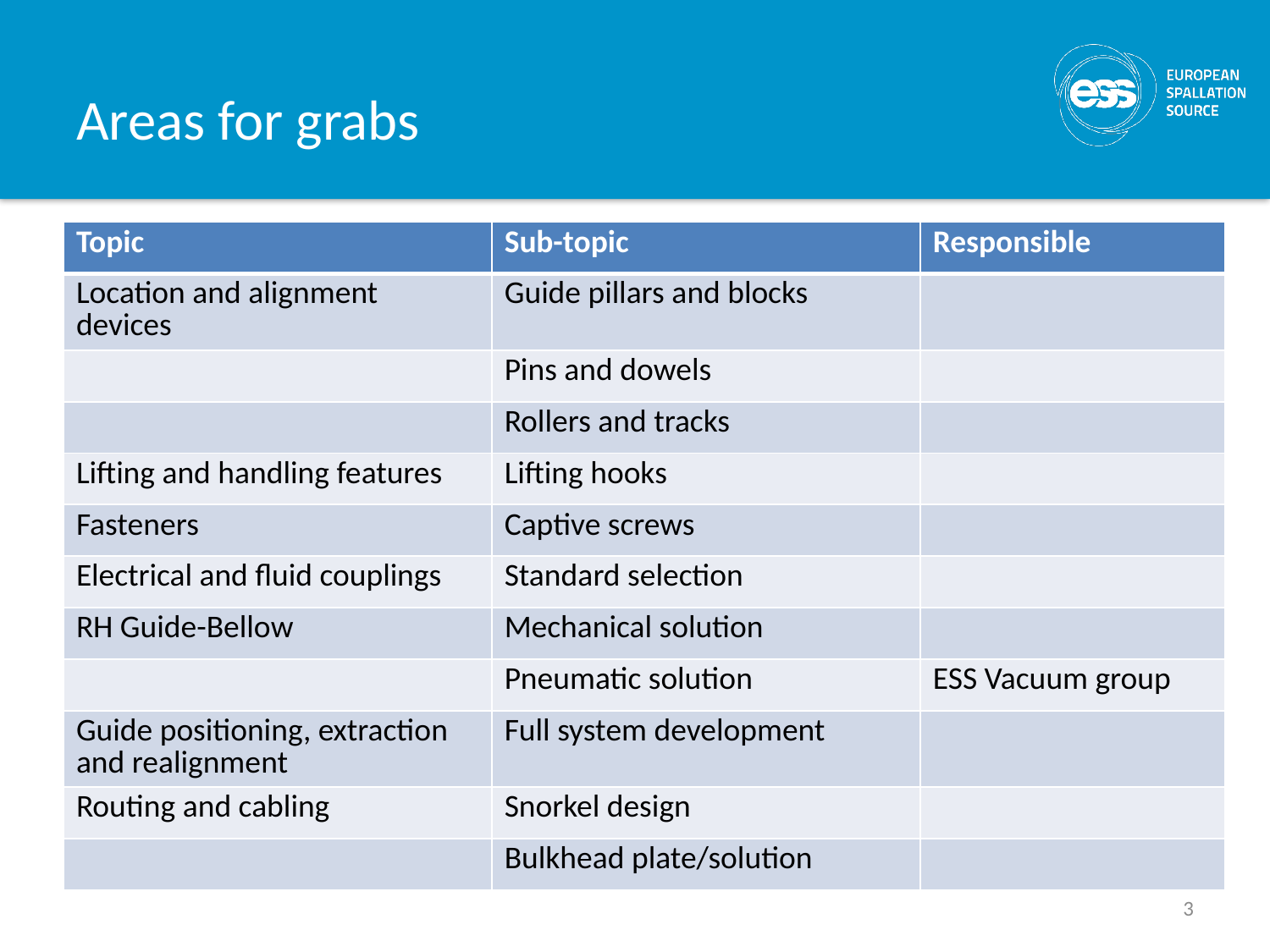

# Areas for grabs
| Topic | Sub-topic | Responsible |
| --- | --- | --- |
| Location and alignment devices | Guide pillars and blocks |  |
|  | Pins and dowels |  |
|  | Rollers and tracks |  |
| Lifting and handling features | Lifting hooks |  |
| Fasteners | Captive screws |  |
| Electrical and fluid couplings | Standard selection |  |
| RH Guide-Bellow | Mechanical solution |  |
|  | Pneumatic solution | ESS Vacuum group |
| Guide positioning, extraction and realignment | Full system development |  |
| Routing and cabling | Snorkel design |  |
|  | Bulkhead plate/solution |  |
3